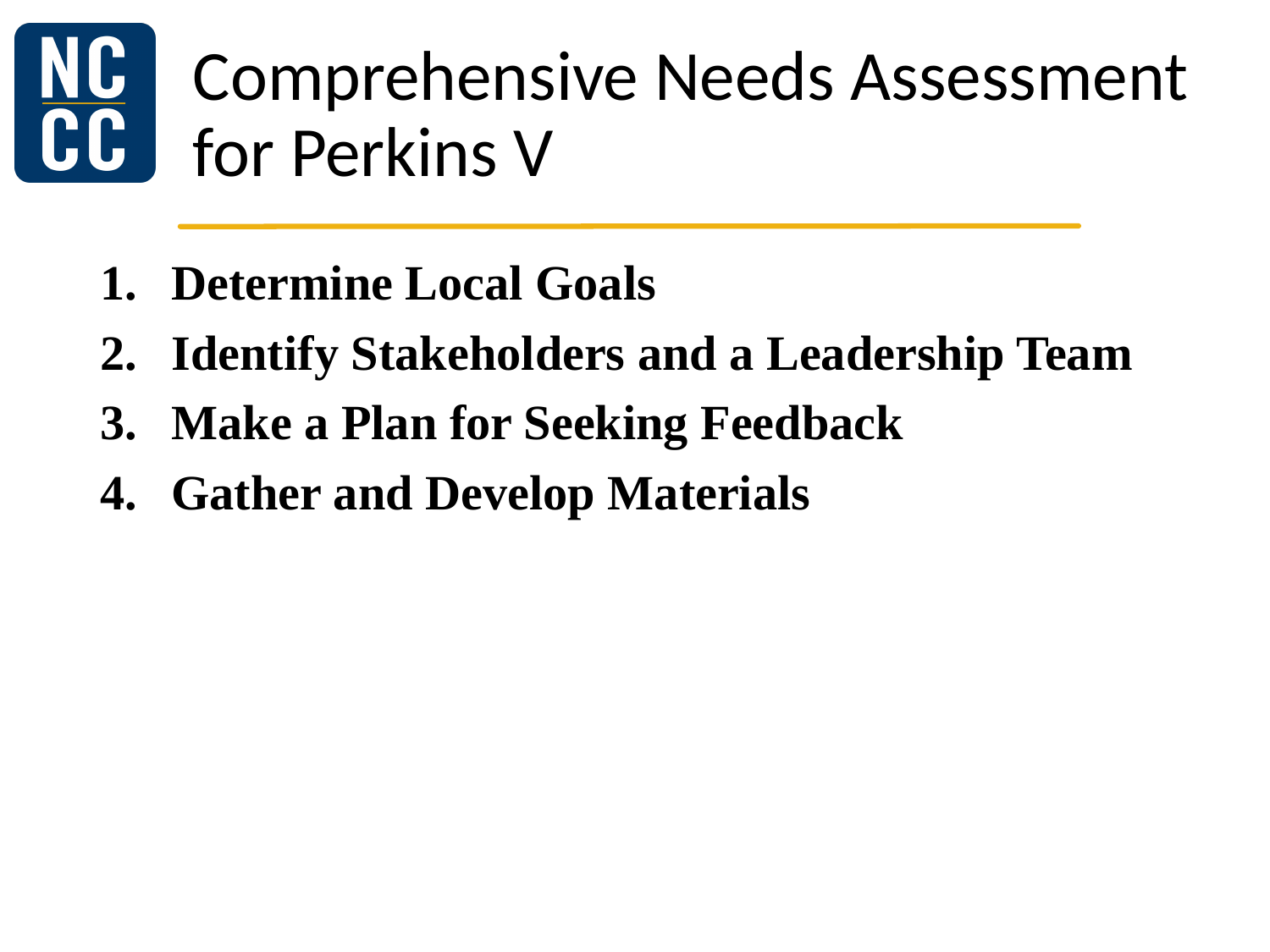

# Comprehensive Needs Assessment for Perkins V
Determine Local Goals
Identify Stakeholders and a Leadership Team
Make a Plan for Seeking Feedback
Gather and Develop Materials